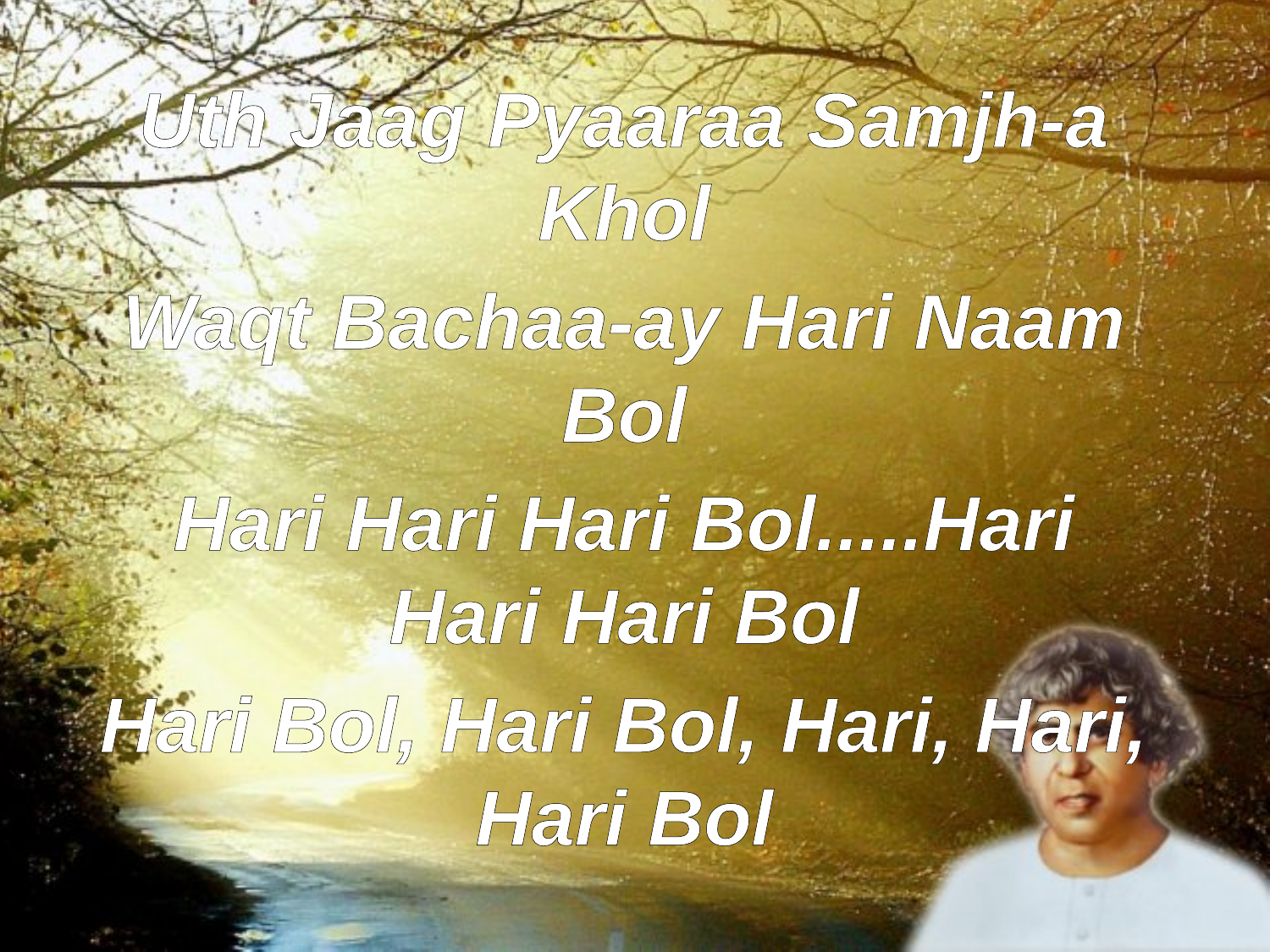

Uth Jaag Pyaaraa Samjh-a Khol
Waqt Bachaa-ay Hari Naam Bol
Hari Hari Hari Bol.....Hari Hari Hari Bol
Hari Bol, Hari Bol, Hari, Hari, Hari Bol